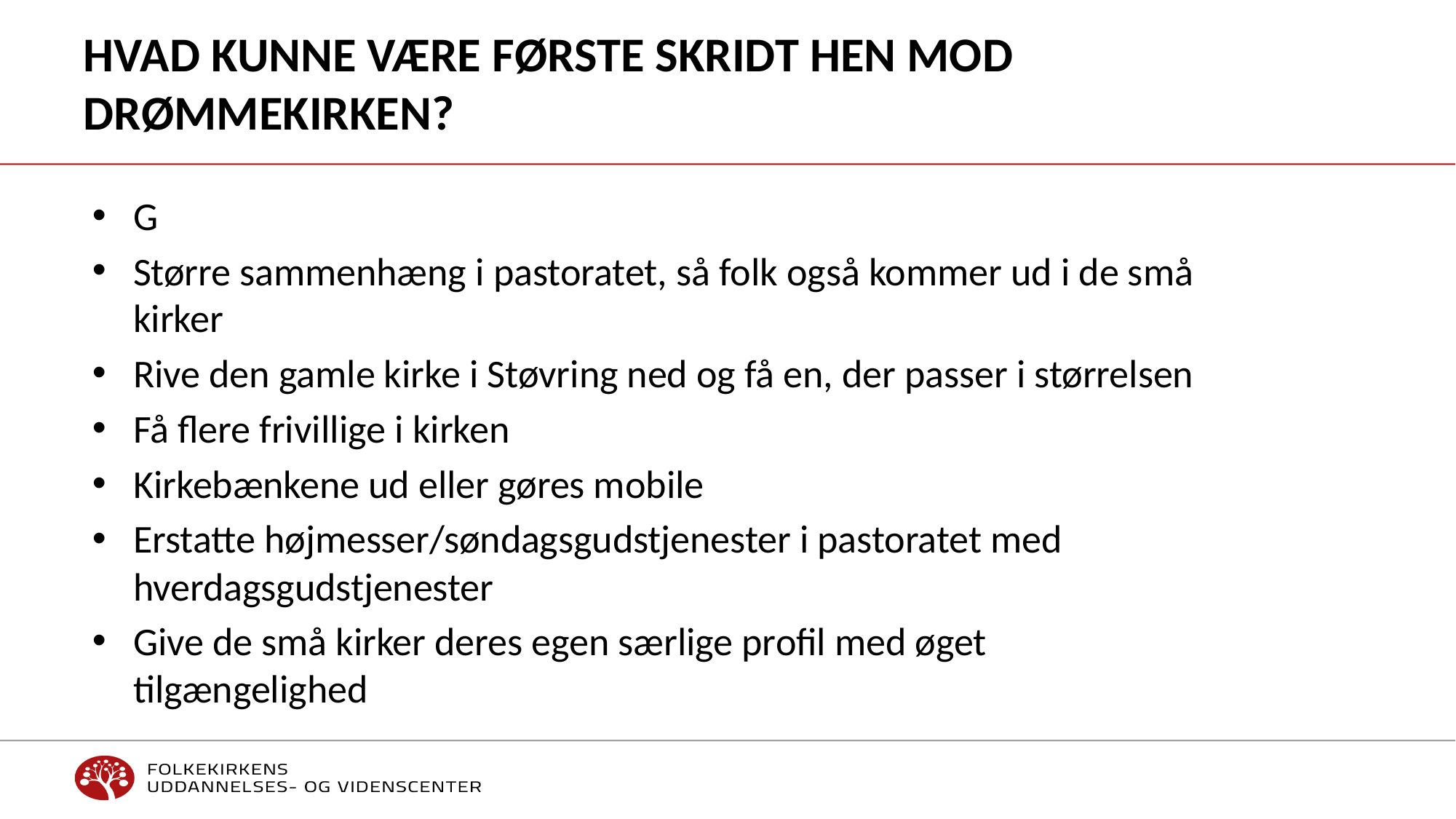

# Hvad kunne være første skridt hen mod drømmekirken?
G
Større sammenhæng i pastoratet, så folk også kommer ud i de små kirker
Rive den gamle kirke i Støvring ned og få en, der passer i størrelsen
Få flere frivillige i kirken
Kirkebænkene ud eller gøres mobile
Erstatte højmesser/søndagsgudstjenester i pastoratet med hverdagsgudstjenester
Give de små kirker deres egen særlige profil med øget tilgængelighed